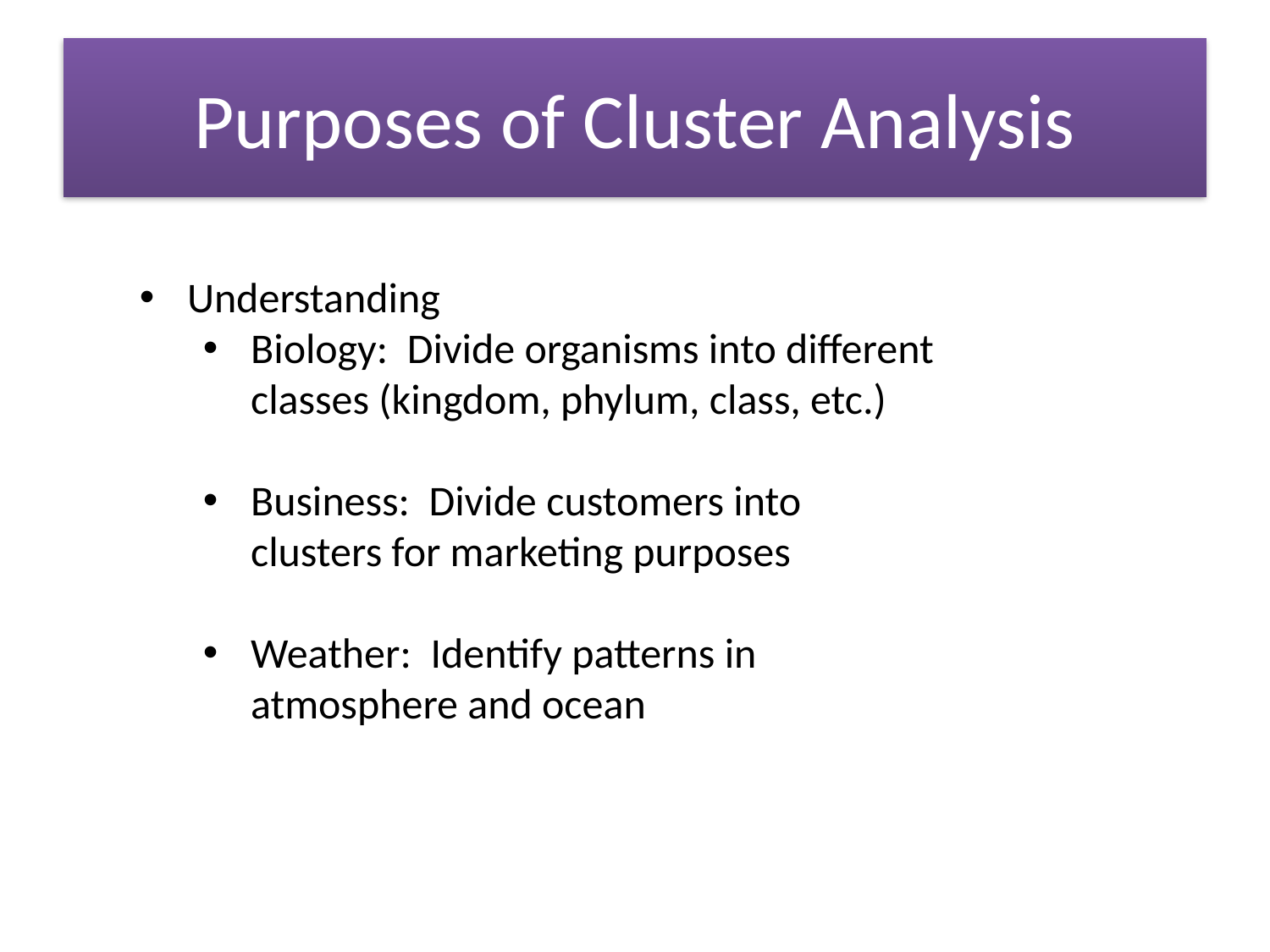

# Purposes of Cluster Analysis
Understanding
Biology:  Divide organisms into different classes (kingdom, phylum, class, etc.)

Business:  Divide customers into clusters for marketing purposes

Weather:  Identify patterns in atmosphere and ocean